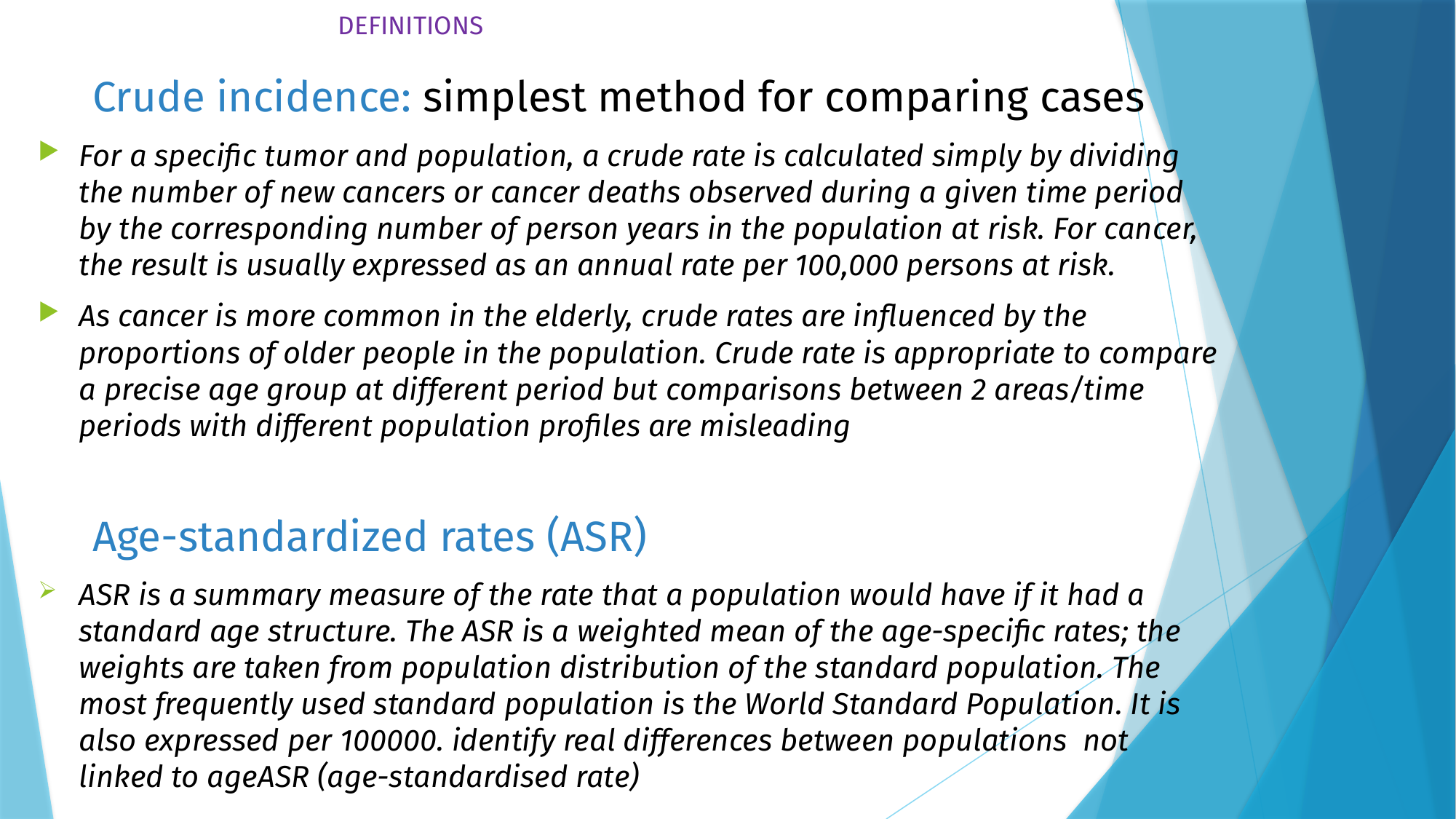

# DEFINITIONS
	Crude incidence: simplest method for comparing cases
For a specific tumor and population, a crude rate is calculated simply by dividing the number of new cancers or cancer deaths observed during a given time period by the corresponding number of person years in the population at risk. For cancer, the result is usually expressed as an annual rate per 100,000 persons at risk.
As cancer is more common in the elderly, crude rates are influenced by the proportions of older people in the population. Crude rate is appropriate to compare a precise age group at different period but comparisons between 2 areas/time periods with different population profiles are misleading

	Age-standardized rates (ASR)
ASR is a summary measure of the rate that a population would have if it had a standard age structure. The ASR is a weighted mean of the age-specific rates; the weights are taken from population distribution of the standard population. The most frequently used standard population is the World Standard Population. It is also expressed per 100000. identify real differences between populations  not linked to ageASR (age-standardised rate)